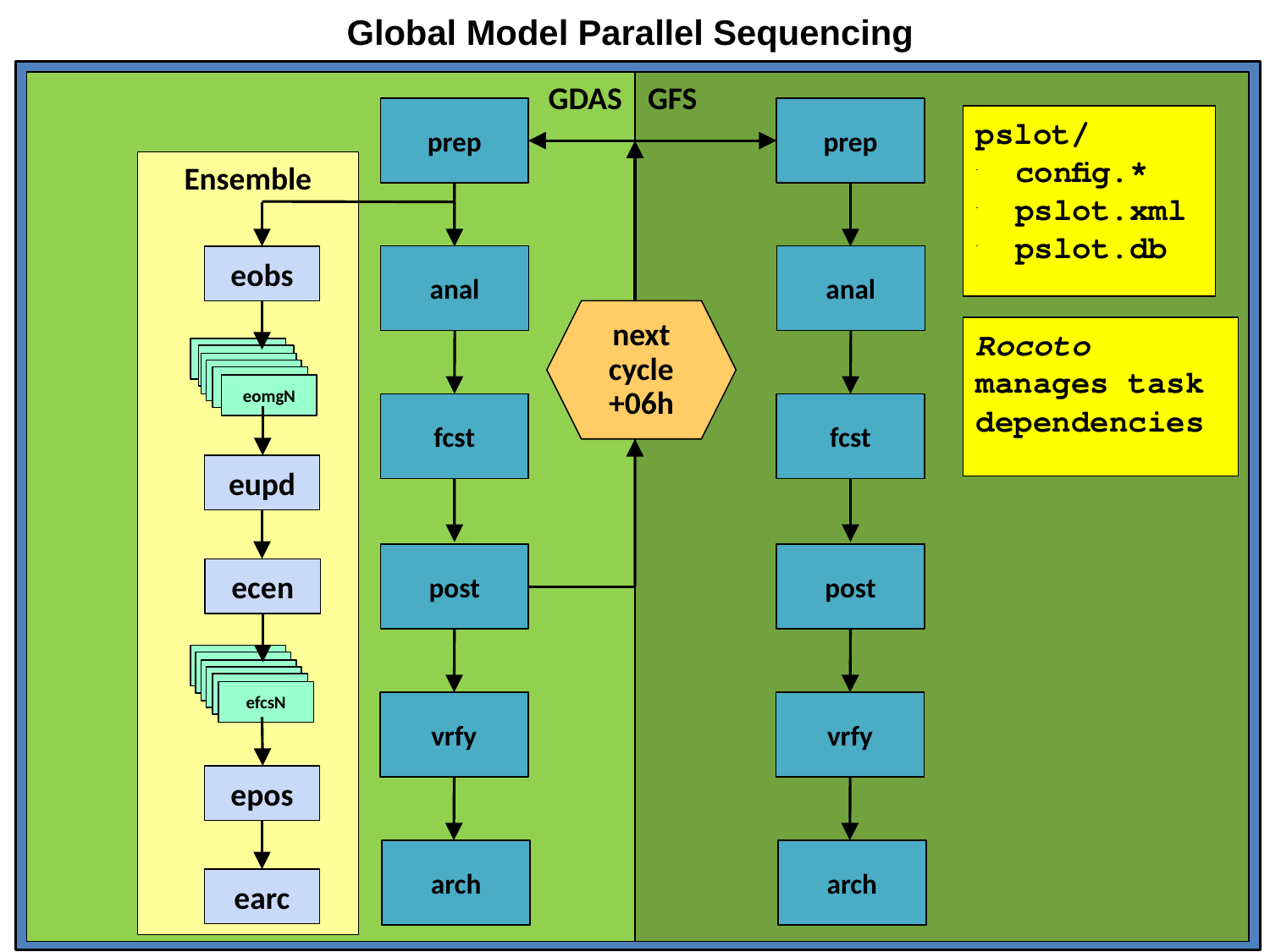

Global Model Parallel Sequencing

GDAS
GFS
prep
anal
fcst
post
vrfy
arch
prep
anal
fcst
post
vrfy
arch
pslot/
config.*
pslot.xml
pslot.db
Ensemble
eobs
next cycle +06h
Rocoto manages task dependencies

eomgN
eupd
ecen

efcsN
epos
earc